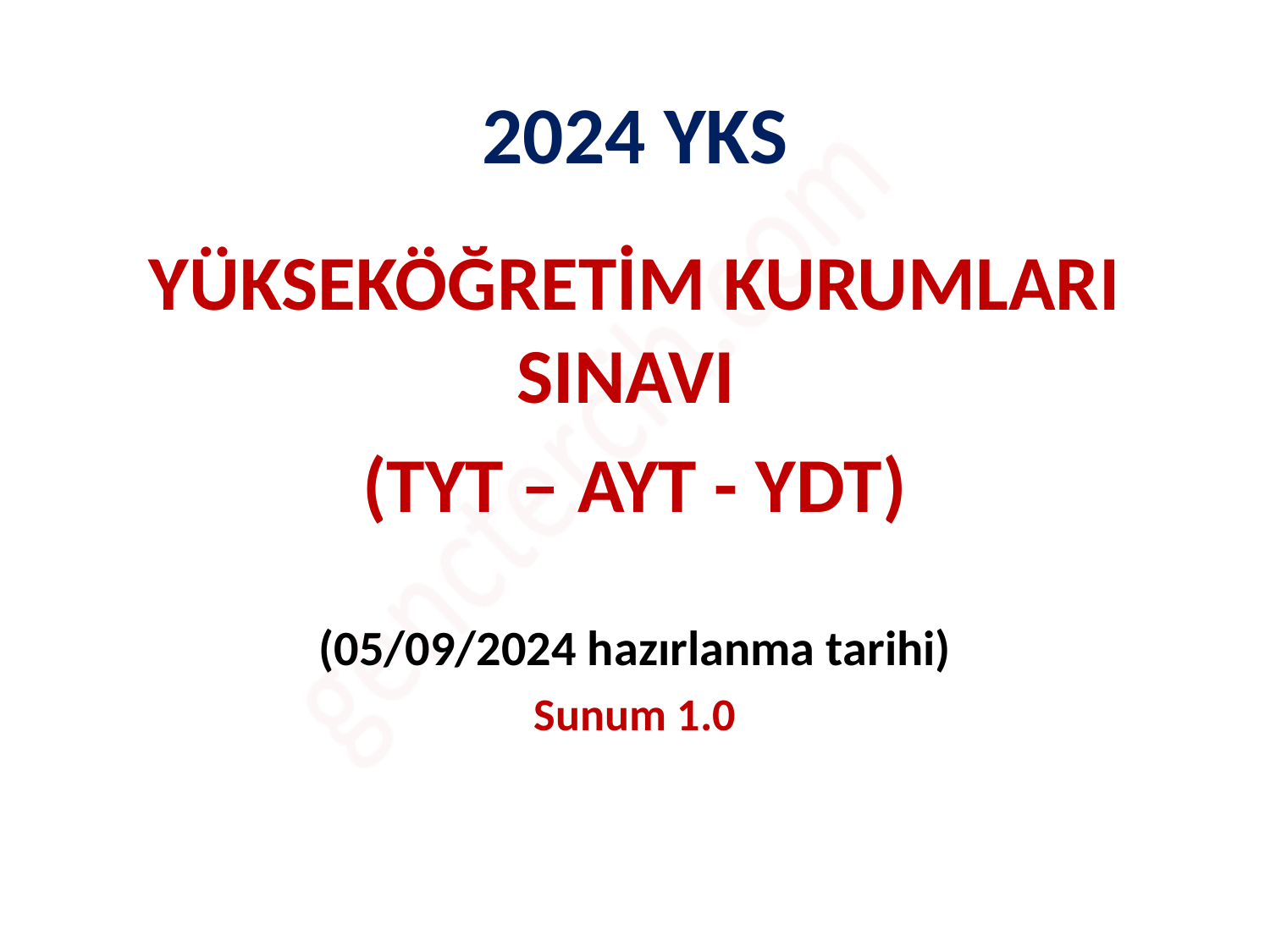

# 2024 YKS
YÜKSEKÖĞRETİM KURUMLARI SINAVI
(TYT – AYT - YDT)

(05/09/2024 hazırlanma tarihi)
Sunum 1.0